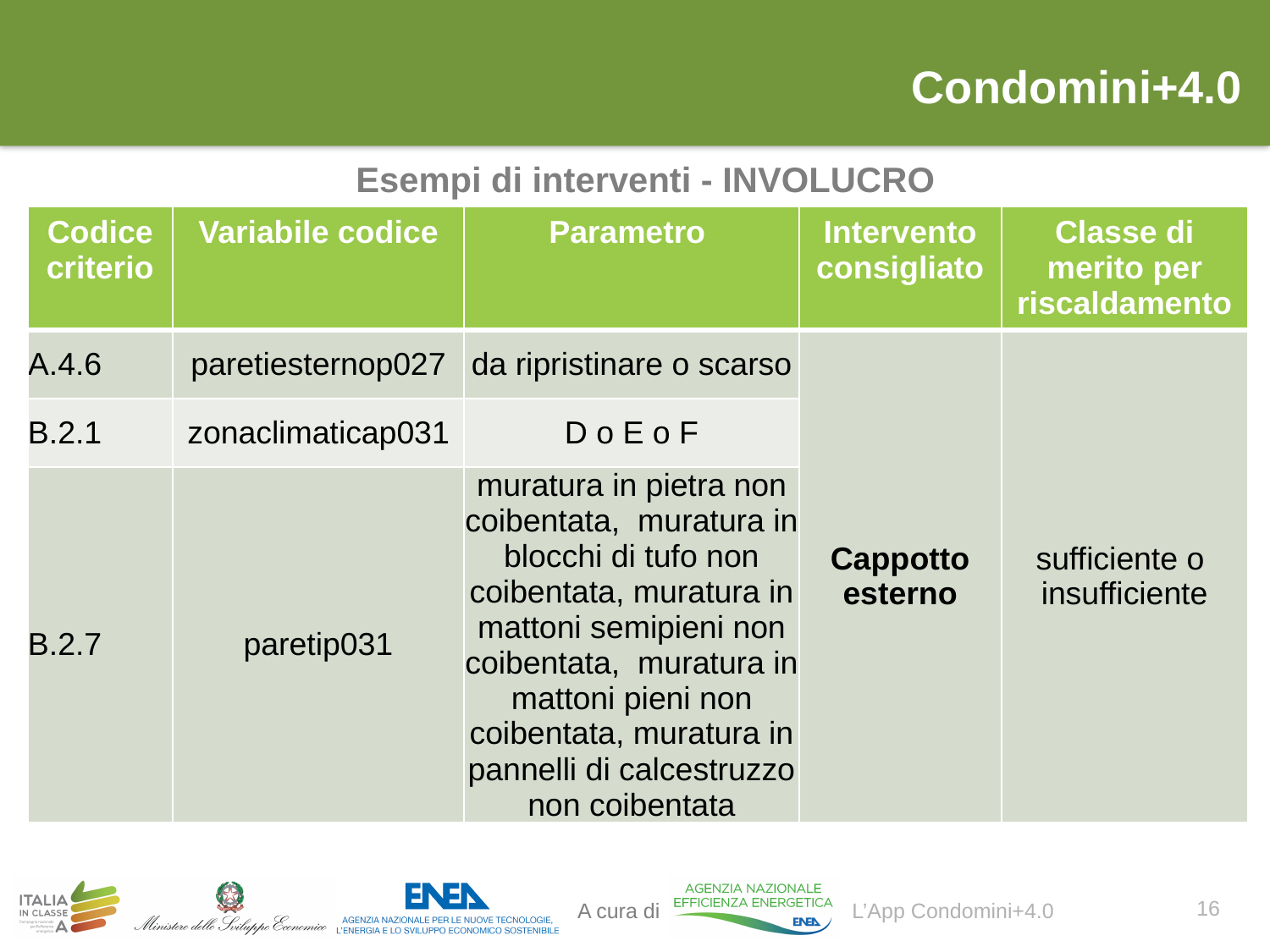

# Condomini+4.0
Esempi di interventi - INVOLUCRO
| Codice criterio | Variabile codice | Parametro | Intervento consigliato | Classe di merito per riscaldamento |
| --- | --- | --- | --- | --- |
| A.4.6 | paretiesternop027 | da ripristinare o scarso | Cappotto esterno | sufficiente o insufficiente |
| B.2.1 | zonaclimaticap031 | D o E o F |  |  |
| B.2.7 | paretip031 | muratura in pietra non coibentata, muratura in blocchi di tufo non coibentata, muratura in mattoni semipieni non coibentata, muratura in mattoni pieni non coibentata, muratura in pannelli di calcestruzzo non coibentata |  |  |
16